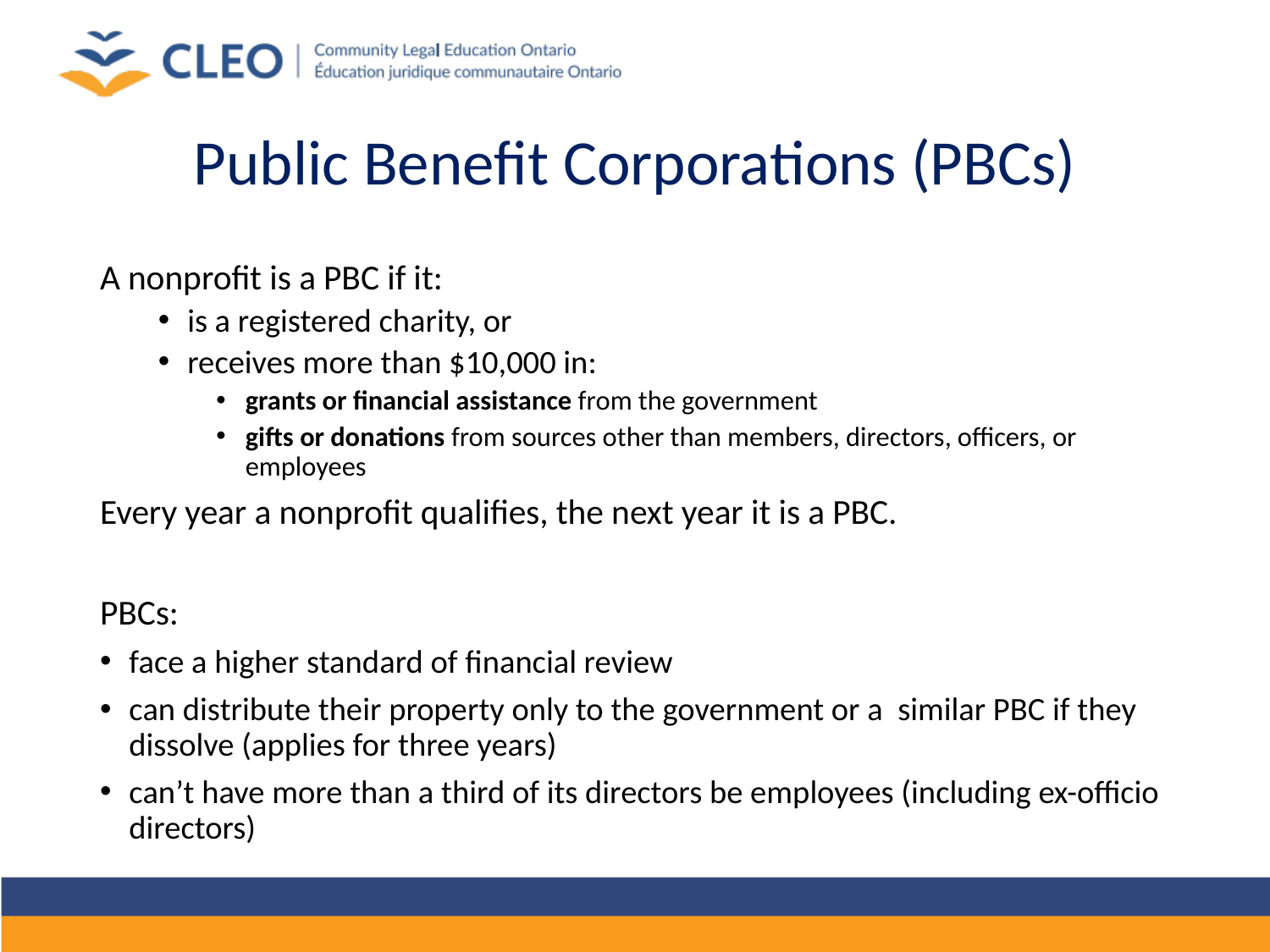

# Public Benefit Corporations (PBCs)
A nonprofit is a PBC if it:
is a registered charity, or
receives more than $10,000 in:
grants or financial assistance from the government
gifts or donations from sources other than members, directors, officers, or employees
Every year a nonprofit qualifies, the next year it is a PBC.

PBCs:
face a higher standard of financial review
can distribute their property only to the government or a  similar PBC if they dissolve (applies for three years)
can’t have more than a third of its directors be employees (including ex-officio directors)